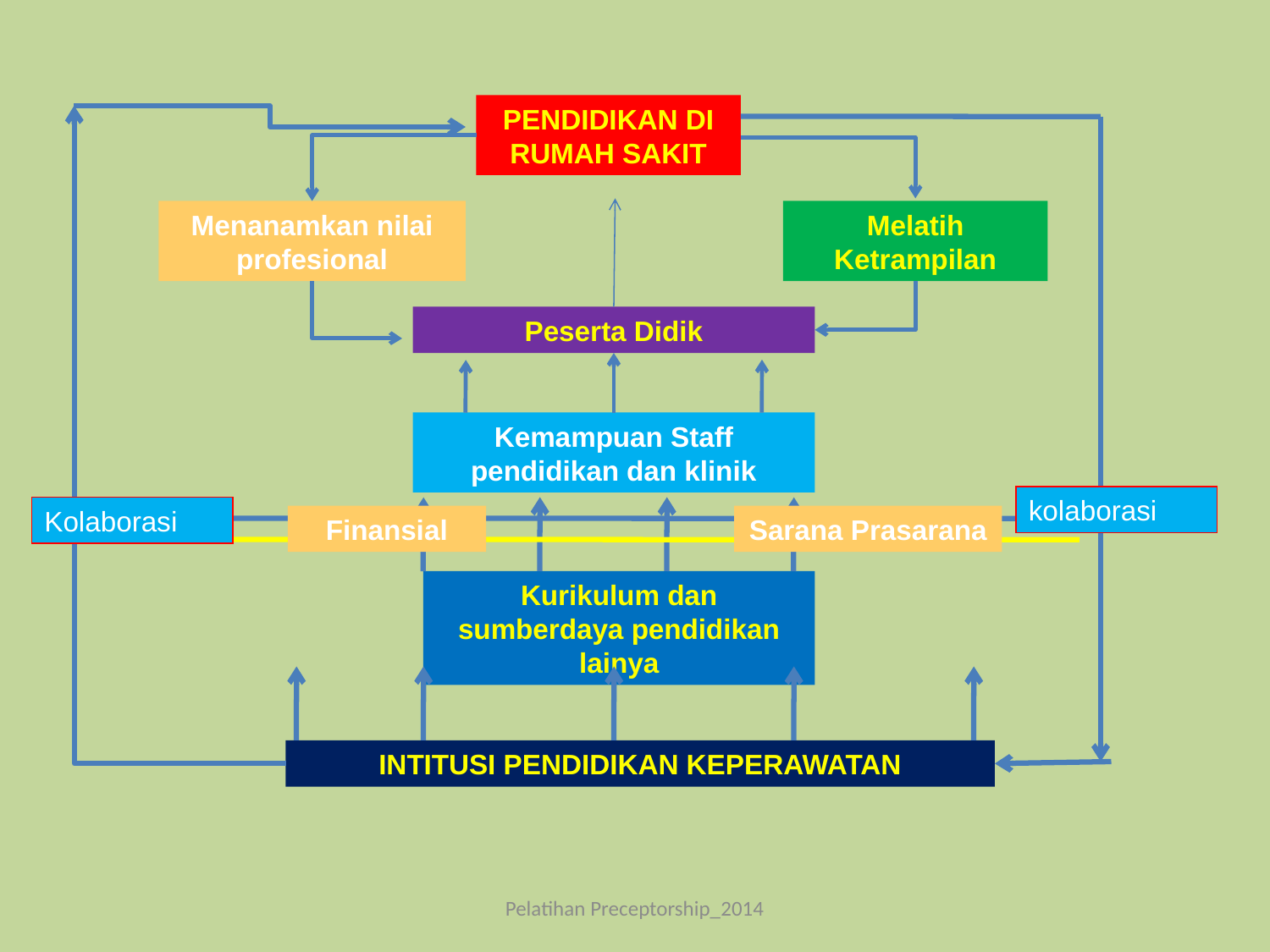

PENDIDIKAN DI RUMAH SAKIT
Menanamkan nilai profesional
Melatih Ketrampilan
Peserta Didik
Kemampuan Staff pendidikan dan klinik
kolaborasi
Kolaborasi
Finansial
Sarana Prasarana
Kurikulum dan sumberdaya pendidikan lainya
INTITUSI PENDIDIKAN KEPERAWATAN
Pelatihan Preceptorship_2014